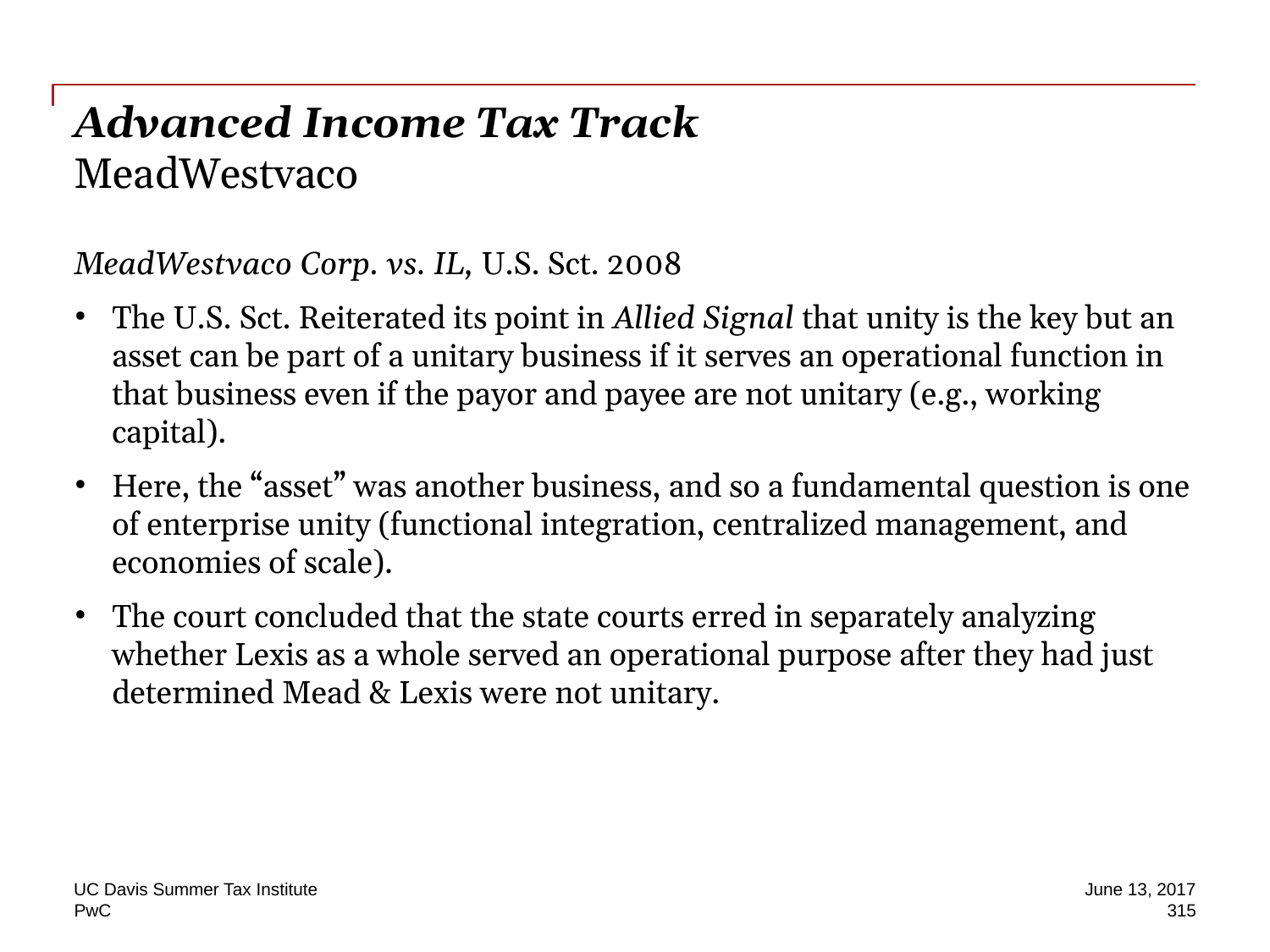

# Advanced Income Tax Track MeadWestvaco
MeadWestvaco Corp. vs. IL, U.S. Sct. 2008
The U.S. Sct. Reiterated its point in Allied Signal that unity is the key but an asset can be part of a unitary business if it serves an operational function in that business even if the payor and payee are not unitary (e.g., working capital).
Here, the “asset” was another business, and so a fundamental question is one of enterprise unity (functional integration, centralized management, and economies of scale).
The court concluded that the state courts erred in separately analyzing whether Lexis as a whole served an operational purpose after they had just determined Mead & Lexis were not unitary.
UC Davis Summer Tax Institute
June 13, 2017
315